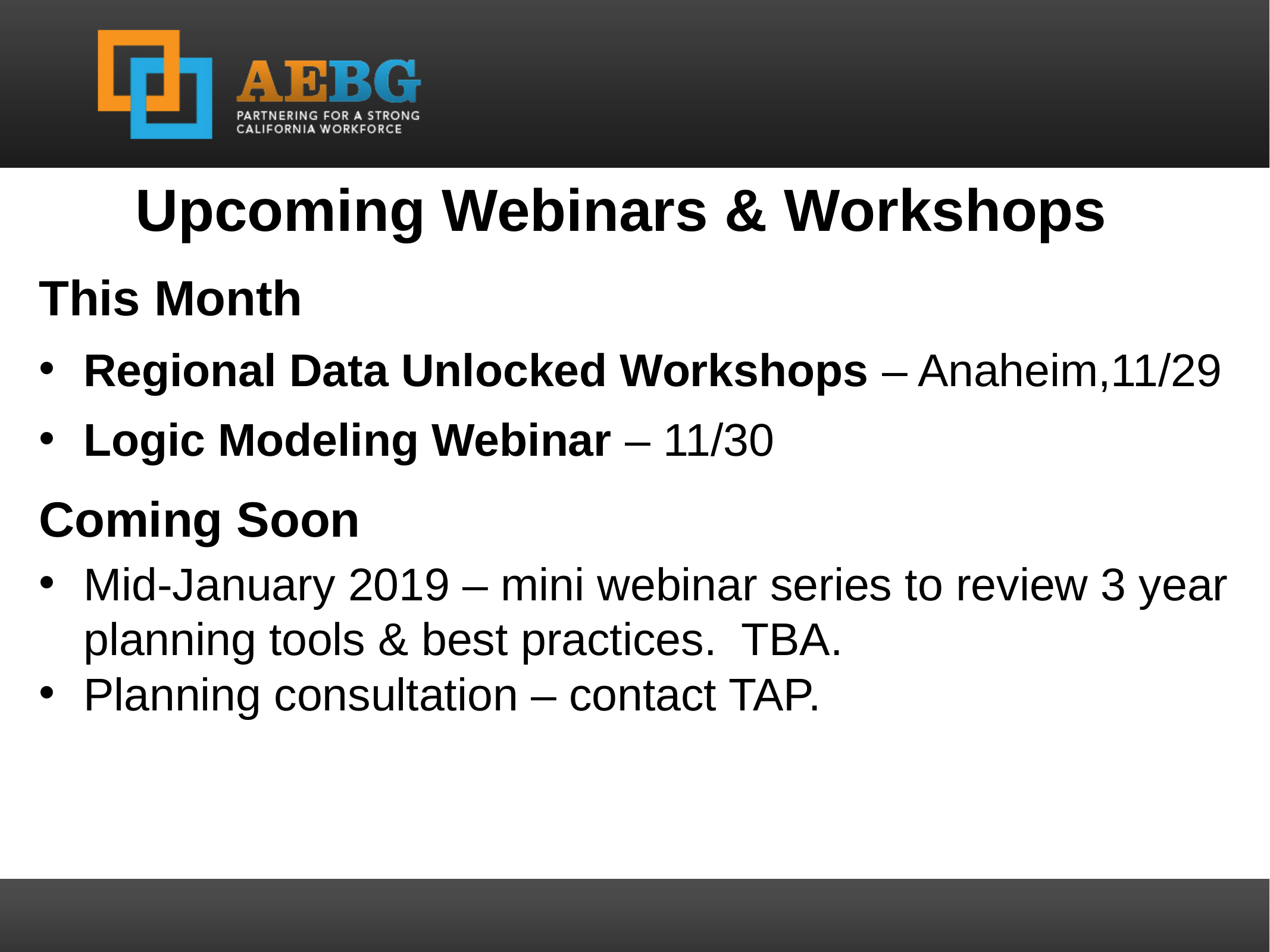

Upcoming Webinars & Workshops
This Month
Regional Data Unlocked Workshops – Anaheim,11/29
Logic Modeling Webinar – 11/30
Coming Soon
Mid-January 2019 – mini webinar series to review 3 year planning tools & best practices.  TBA.
Planning consultation – contact TAP.